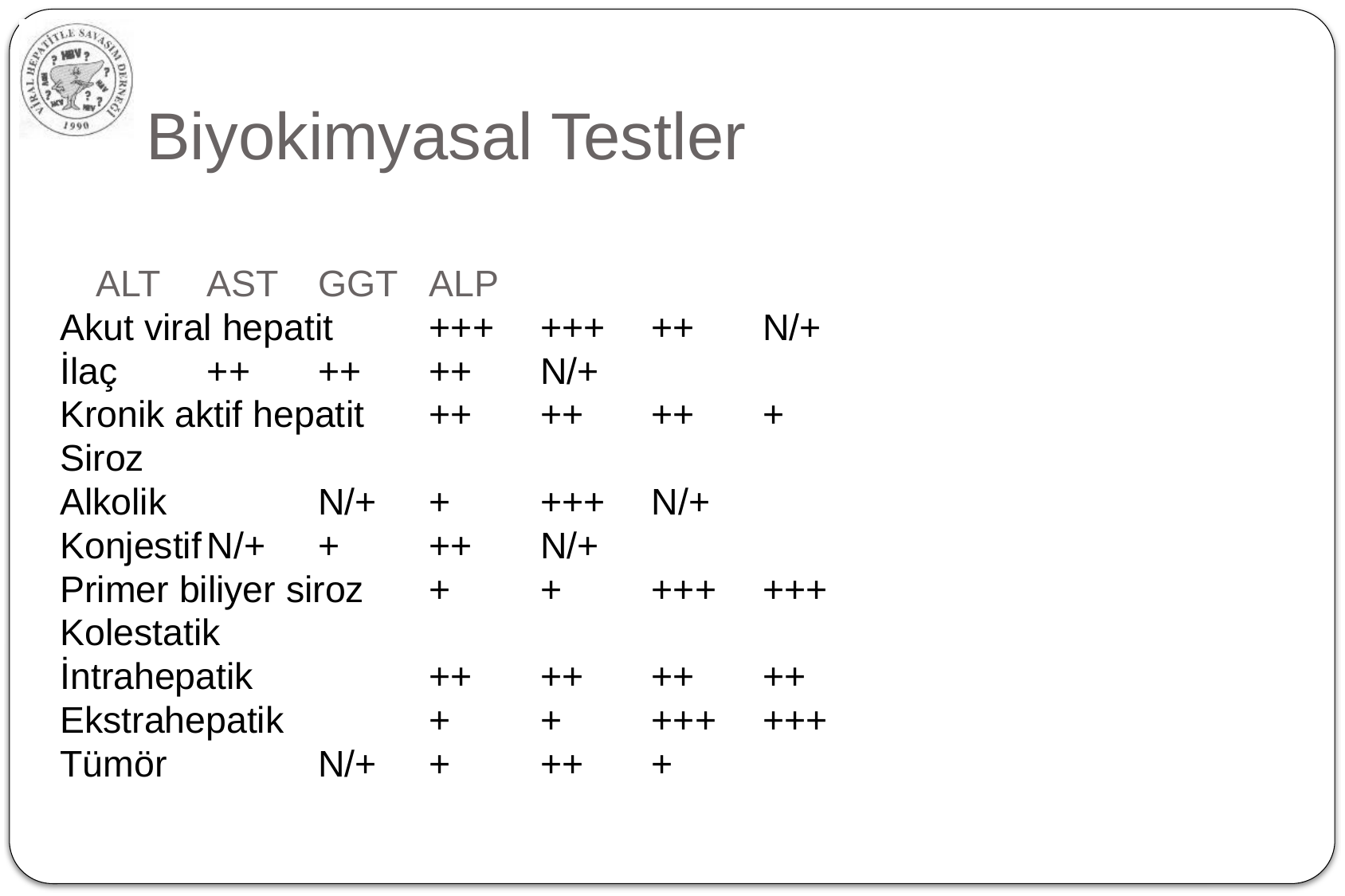

# Biyokimyasal Testler
 				ALT	AST		GGT		ALP
Akut viral hepatit    	+++	+++		++		N/+
İlaç			++	++		++		N/+
Kronik aktif hepatit 	++	++		++		+
Siroz
Alkolik		   	N/+	+		+++		N/+
Konjestif		N/+	+		++		N/+
Primer biliyer siroz 	+	+		+++		+++
Kolestatik
İntrahepatik	    	++	++		++		++
Ekstrahepatik	   	+	+		+++		+++
Tümör		   	N/+	+		++		+